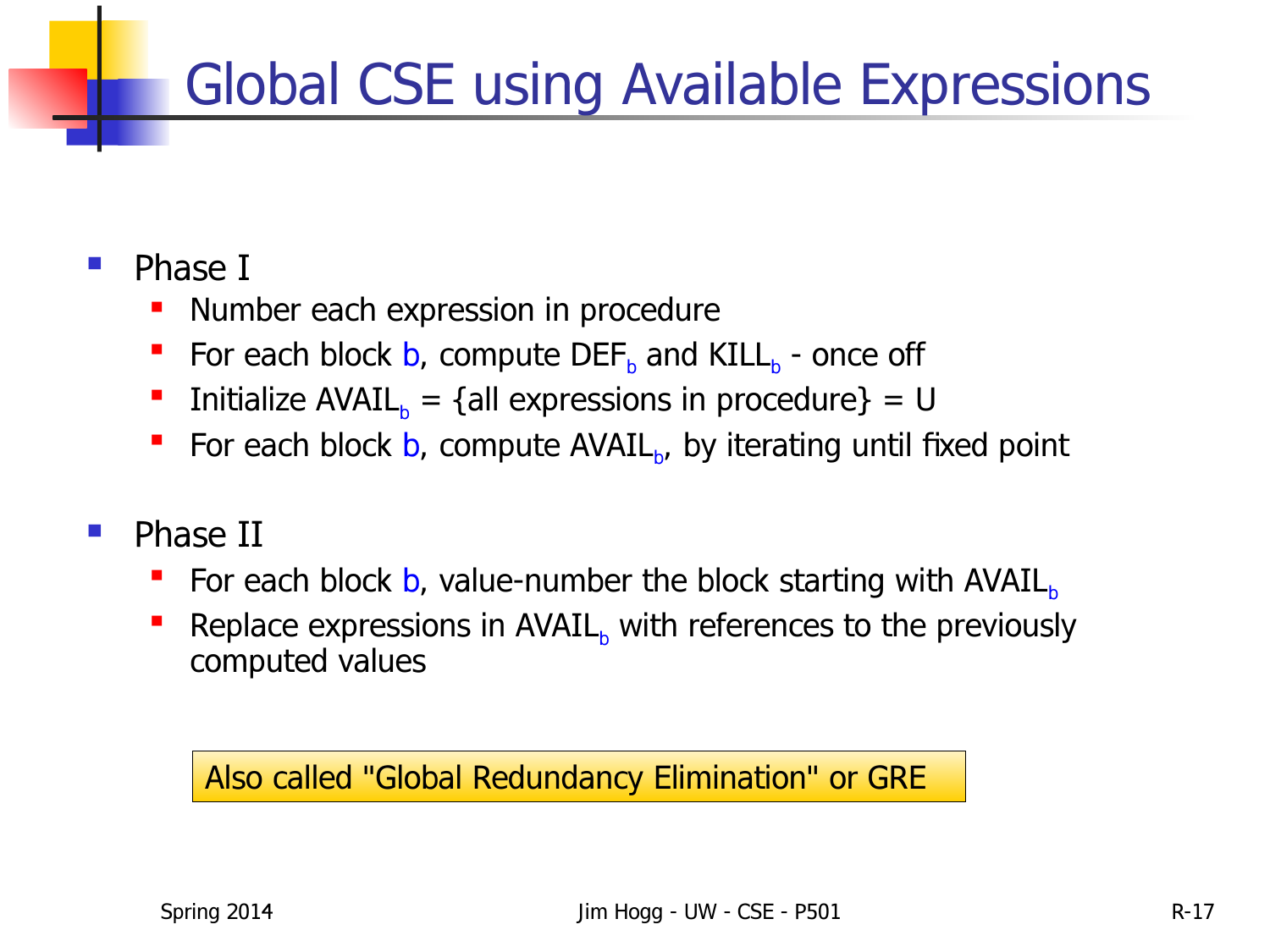

# Global CSE using Available Expressions
Phase I
Number each expression in procedure
For each block b, compute DEFb and KILLb - once off
Initialize AVAILb = {all expressions in procedure} = U
For each block b, compute AVAILb, by iterating until fixed point

Phase II
For each block b, value-number the block starting with AVAILb
Replace expressions in AVAILb with references to the previously computed values
Also called "Global Redundancy Elimination" or GRE
Spring 2014
Jim Hogg - UW - CSE - P501
R-17